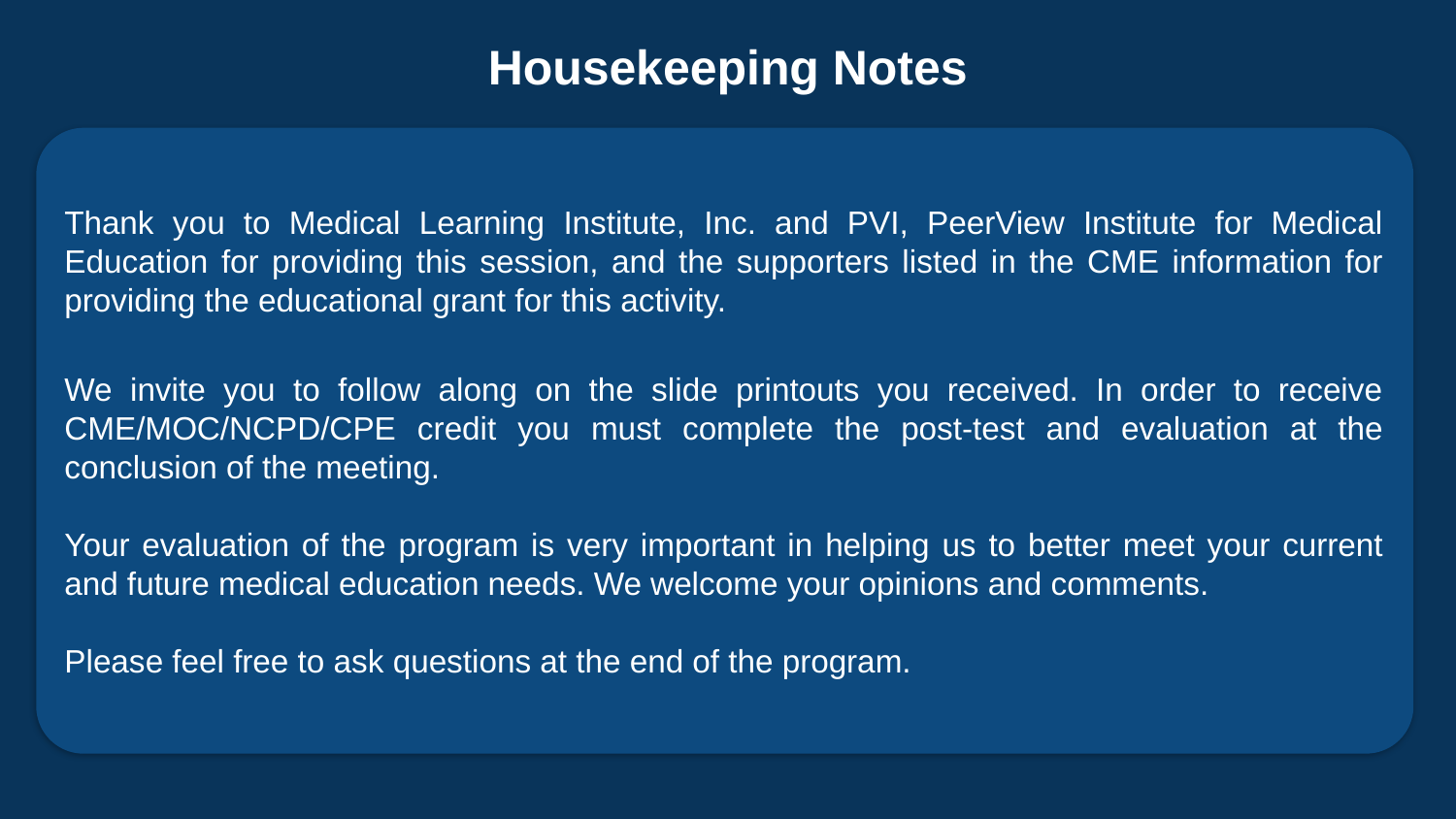

# Housekeeping Notes
Thank you to Medical Learning Institute, Inc. and PVI, PeerView Institute for Medical Education for providing this session, and the supporters listed in the CME information for providing the educational grant for this activity.

We invite you to follow along on the slide printouts you received. In order to receive CME/MOC/NCPD/CPE credit you must complete the post-test and evaluation at the conclusion of the meeting.

Your evaluation of the program is very important in helping us to better meet your current and future medical education needs. We welcome your opinions and comments.

Please feel free to ask questions at the end of the program.